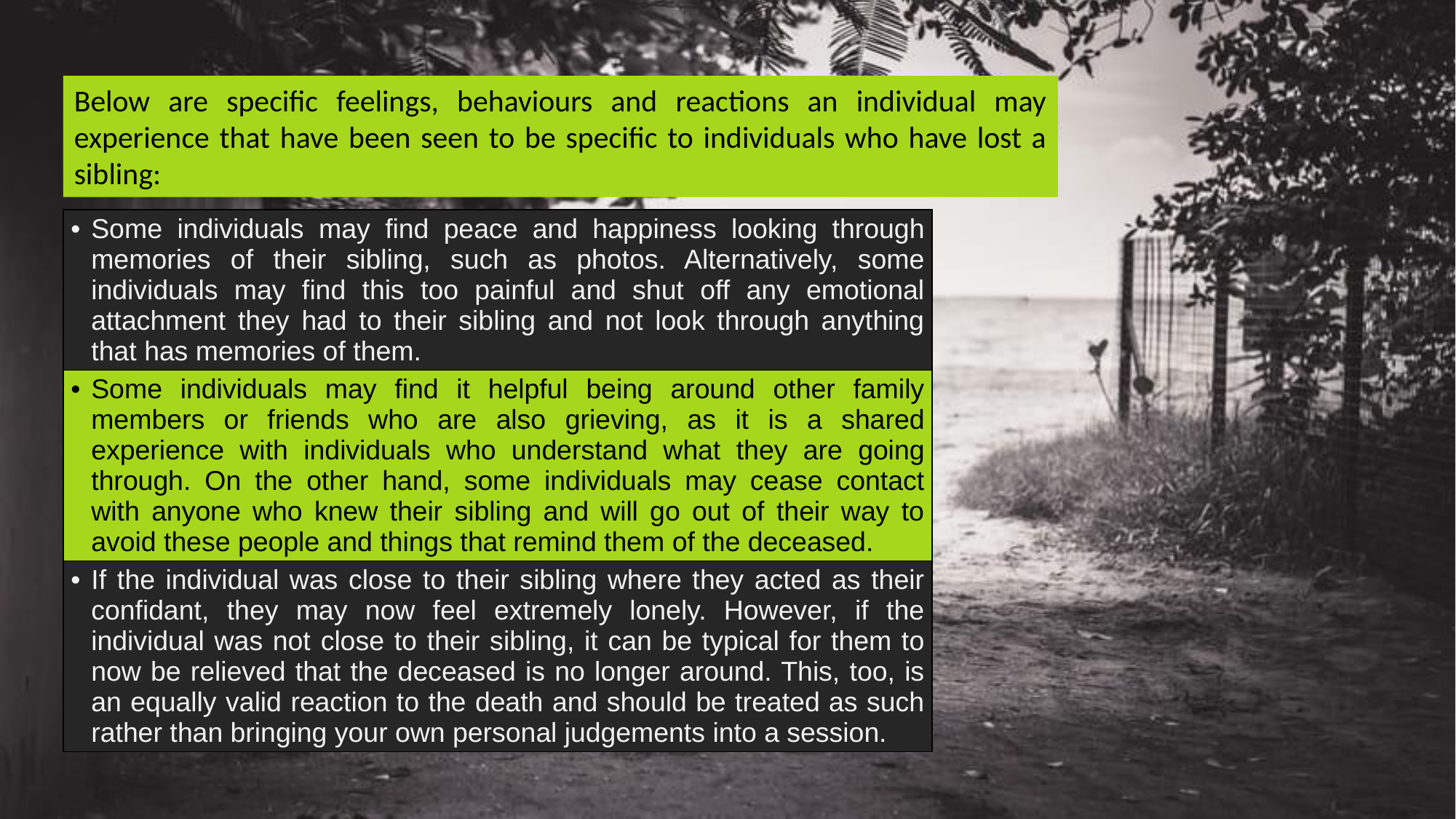

Below are specific feelings, behaviours and reactions an individual may experience that have been seen to be specific to individuals who have lost a sibling:
| Some individuals may find peace and happiness looking through memories of their sibling, such as photos. Alternatively, some individuals may find this too painful and shut off any emotional attachment they had to their sibling and not look through anything that has memories of them. |
| --- |
| Some individuals may find it helpful being around other family members or friends who are also grieving, as it is a shared experience with individuals who understand what they are going through. On the other hand, some individuals may cease contact with anyone who knew their sibling and will go out of their way to avoid these people and things that remind them of the deceased. |
| If the individual was close to their sibling where they acted as their confidant, they may now feel extremely lonely. However, if the individual was not close to their sibling, it can be typical for them to now be relieved that the deceased is no longer around. This, too, is an equally valid reaction to the death and should be treated as such rather than bringing your own personal judgements into a session. |